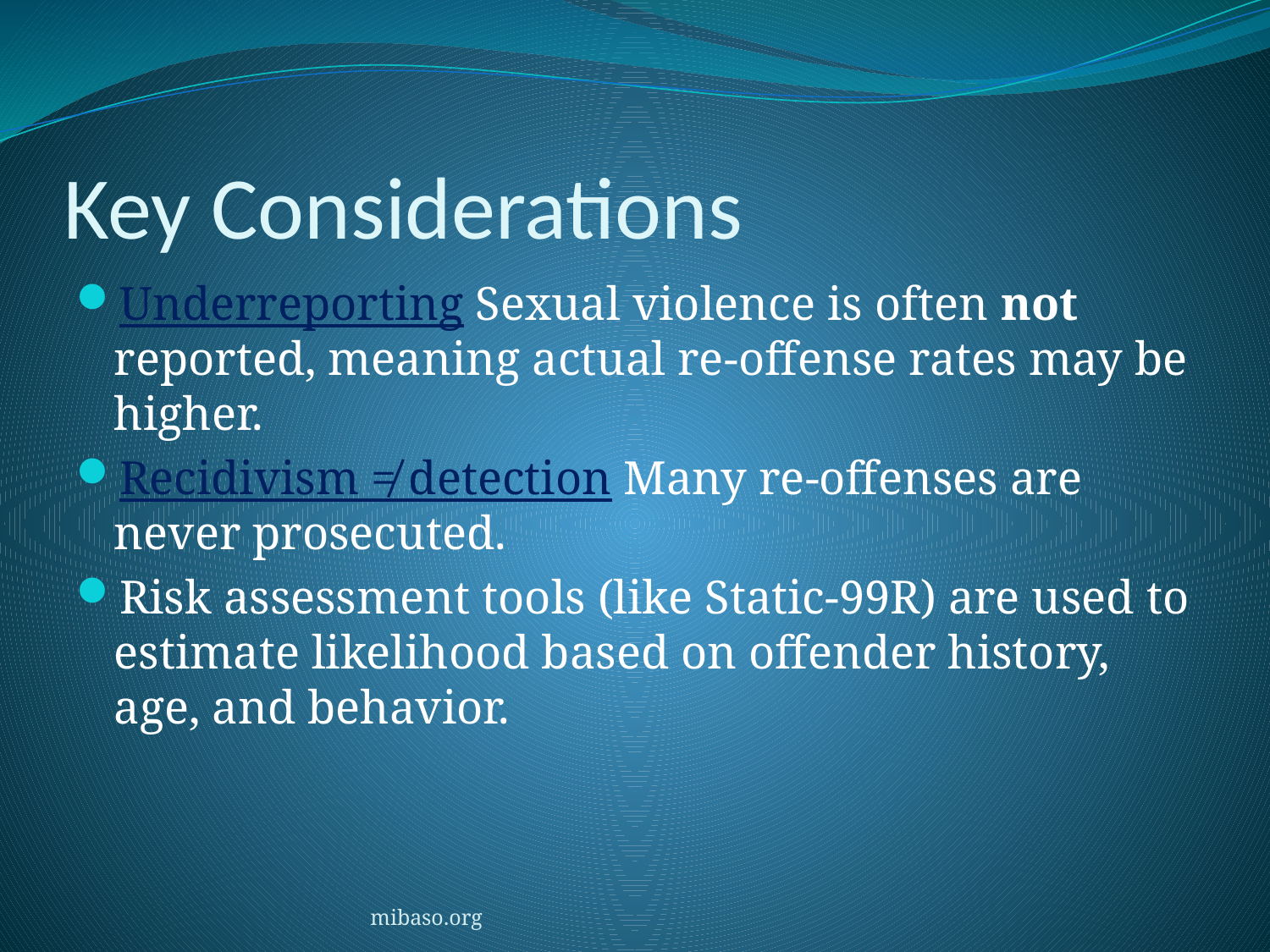

# Key Considerations
Underreporting Sexual violence is often not reported, meaning actual re-offense rates may be higher.
Recidivism ≠ detection Many re-offenses are never prosecuted.
Risk assessment tools (like Static-99R) are used to estimate likelihood based on offender history, age, and behavior.
mibaso.org